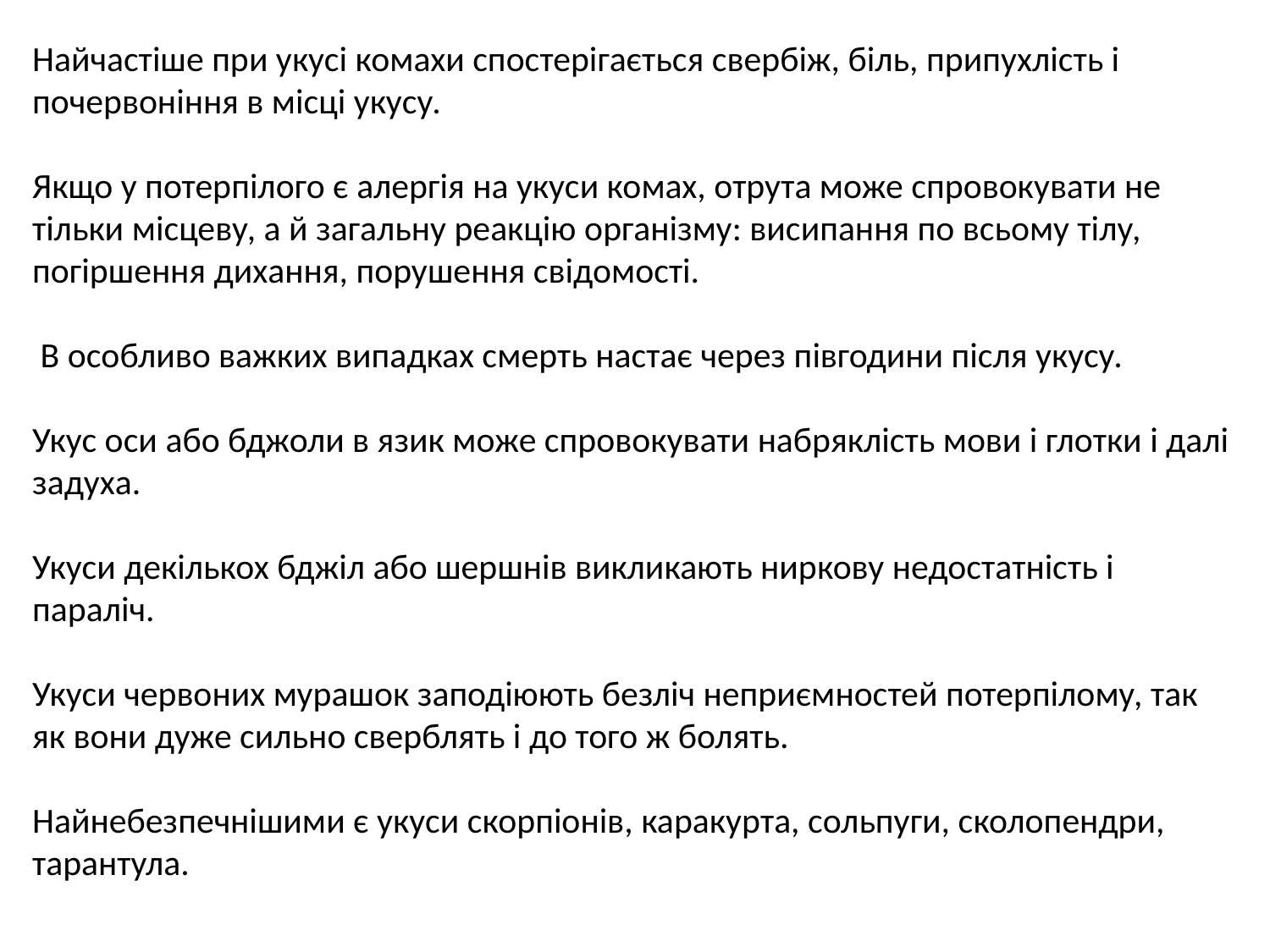

Найчастіше при укусі комахи спостерігається свербіж, біль, припухлість і почервоніння в місці укусу.
Якщо у потерпілого є алергія на укуси комах, отрута може спровокувати не тільки місцеву, а й загальну реакцію організму: висипання по всьому тілу, погіршення дихання, порушення свідомості.
 В особливо важких випадках смерть настає через півгодини після укусу.
Укус оси або бджоли в язик може спровокувати набряклість мови і глотки і далі задуха.
Укуси декількох бджіл або шершнів викликають ниркову недостатність і параліч.
Укуси червоних мурашок заподіюють безліч неприємностей потерпілому, так як вони дуже сильно сверблять і до того ж болять.
Найнебезпечнішими є укуси скорпіонів, каракурта, сольпуги, сколопендри, тарантула.